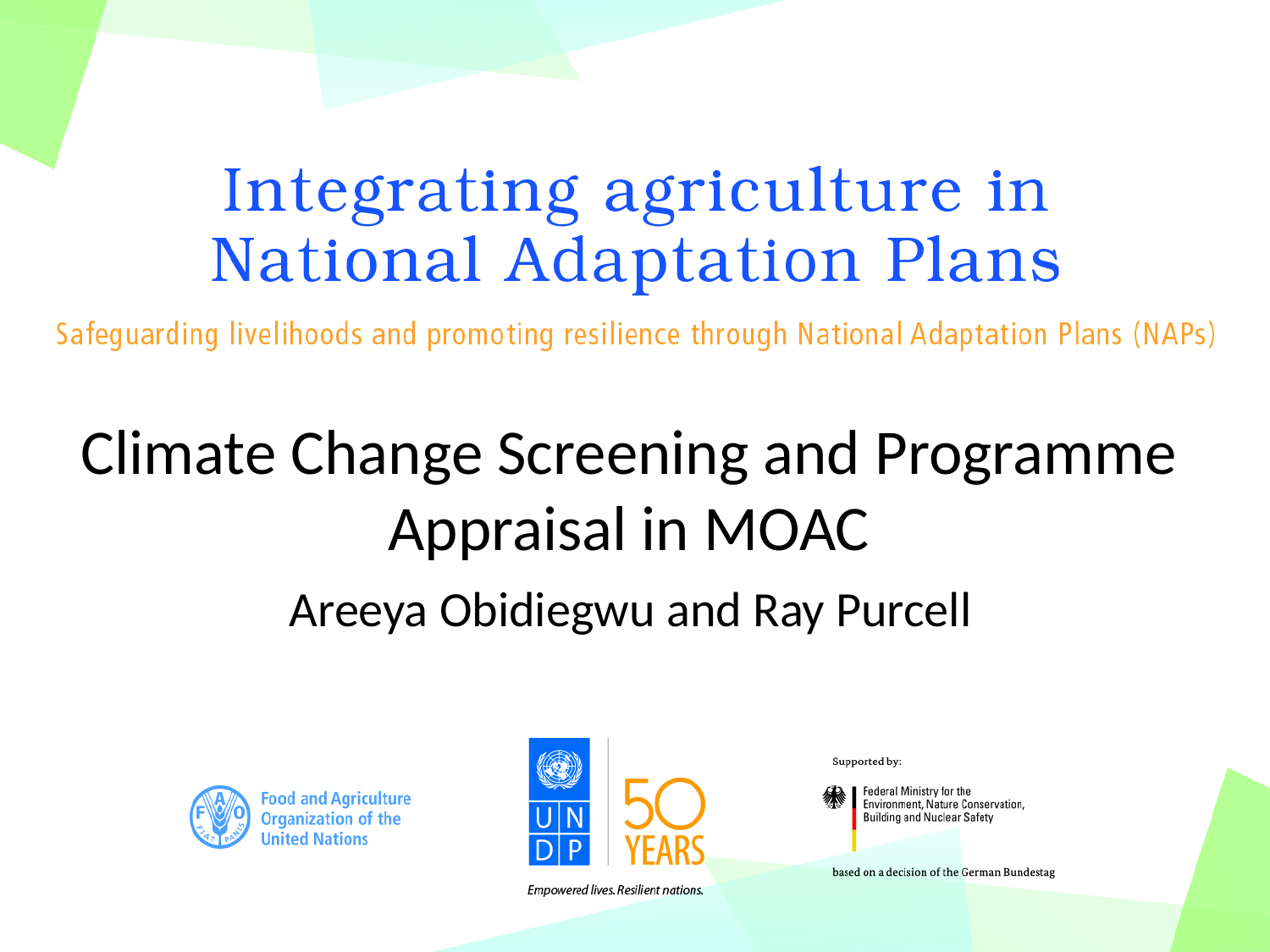

# Climate Change Screening and Programme Appraisal in MOAC Areeya Obidiegwu and Ray Purcell